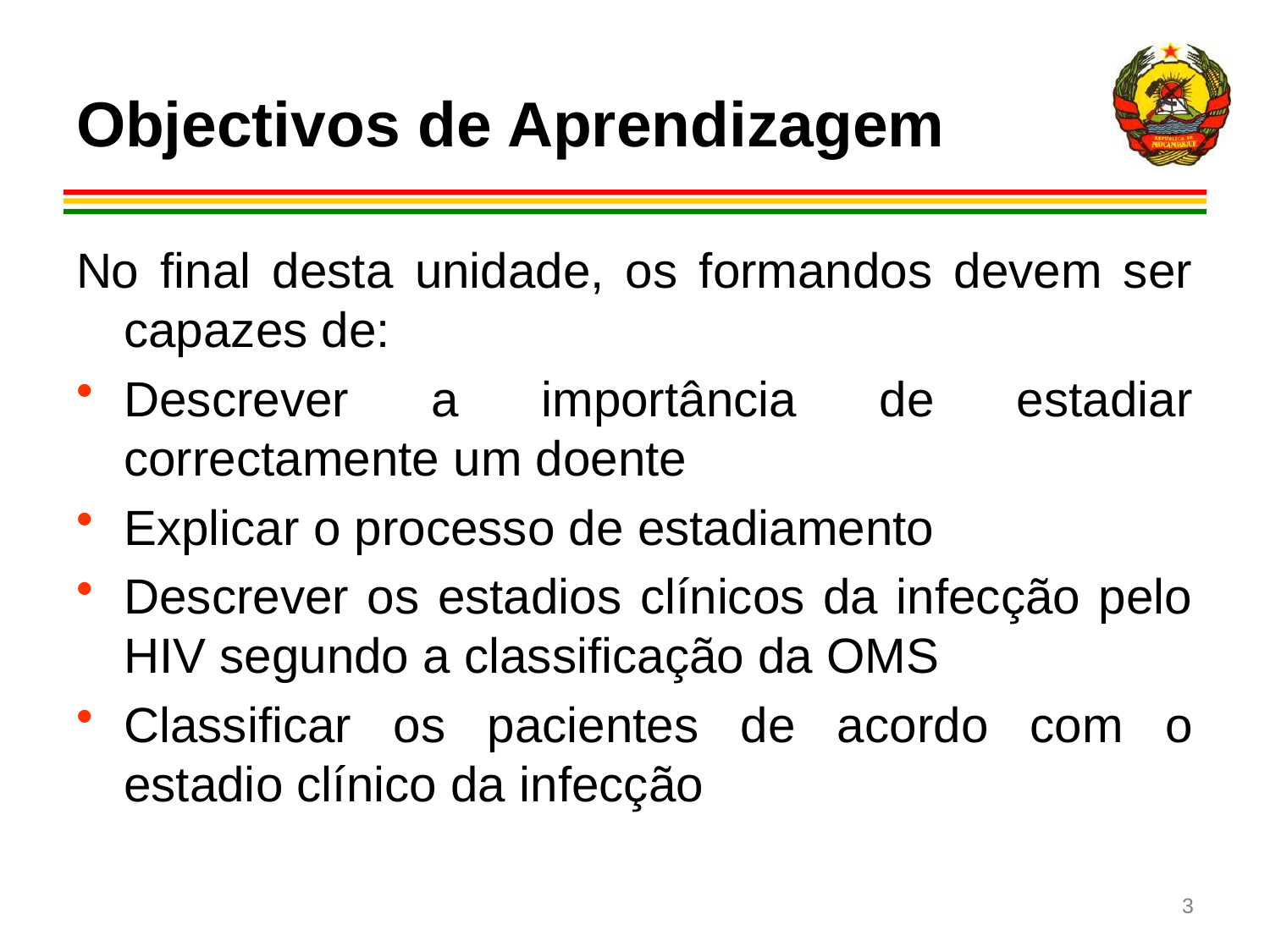

# Objectivos de Aprendizagem
No final desta unidade, os formandos devem ser capazes de:
Descrever a importância de estadiar correctamente um doente
Explicar o processo de estadiamento
Descrever os estadios clínicos da infecção pelo HIV segundo a classificação da OMS
Classificar os pacientes de acordo com o estadio clínico da infecção